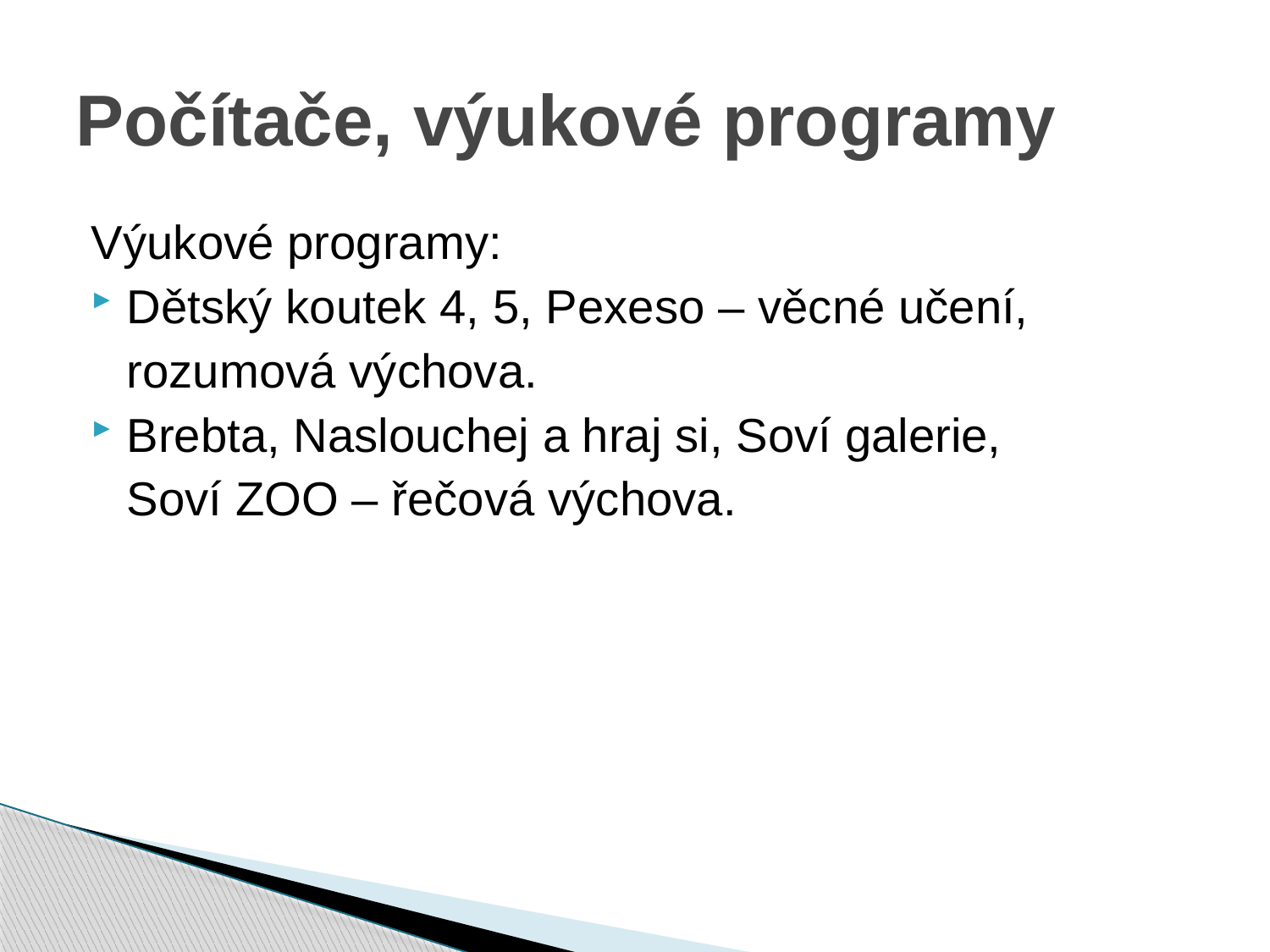

# Počítače, výukové programy
Výukové programy:
Dětský koutek 4, 5, Pexeso – věcné učení,
	rozumová výchova.
Brebta, Naslouchej a hraj si, Soví galerie,
	Soví ZOO – řečová výchova.